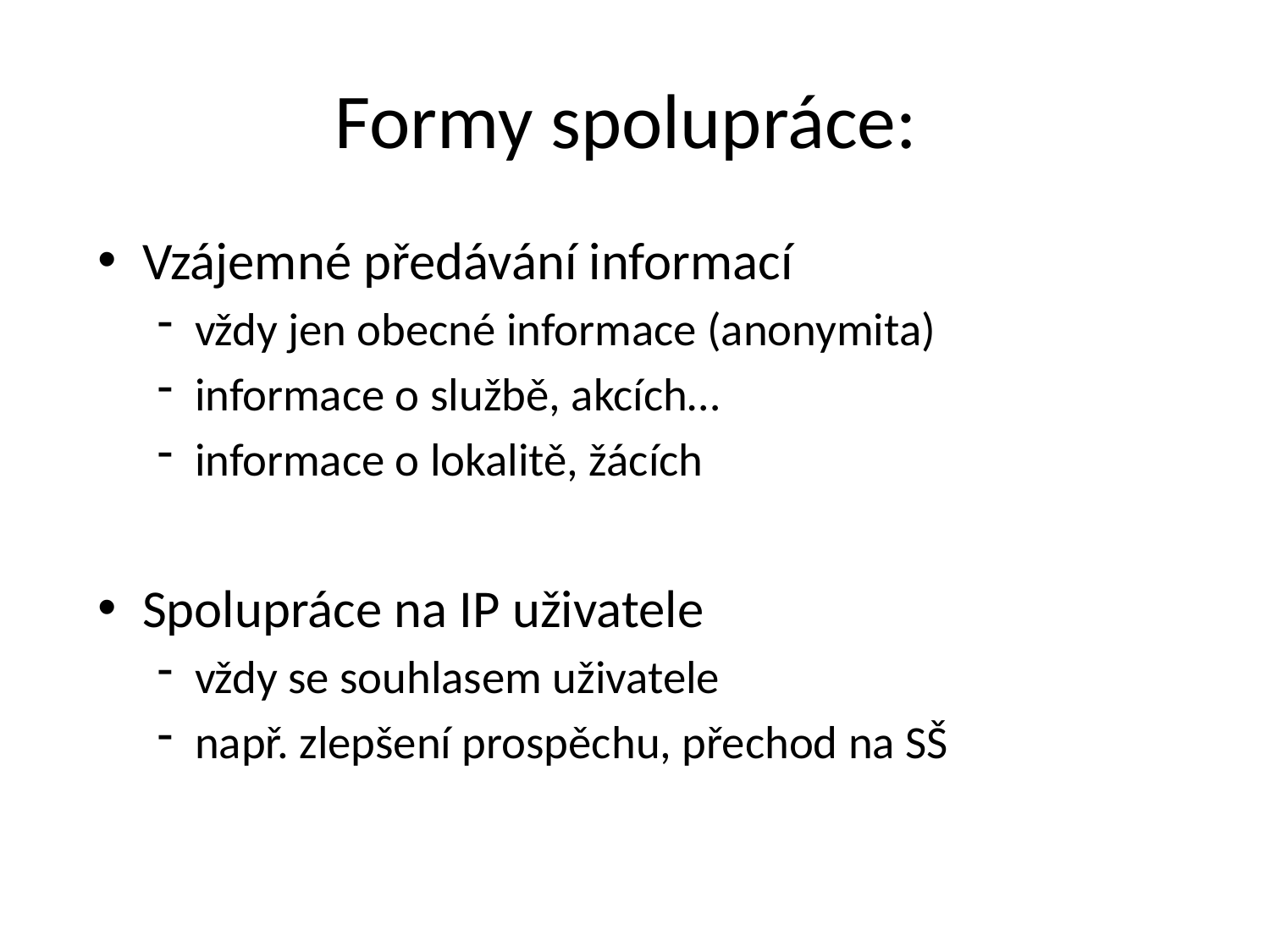

# Formy spolupráce:

Vzájemné předávání informací
vždy jen obecné informace (anonymita)
informace o službě, akcích…
informace o lokalitě, žácích

Spolupráce na IP uživatele
vždy se souhlasem uživatele
např. zlepšení prospěchu, přechod na SŠ